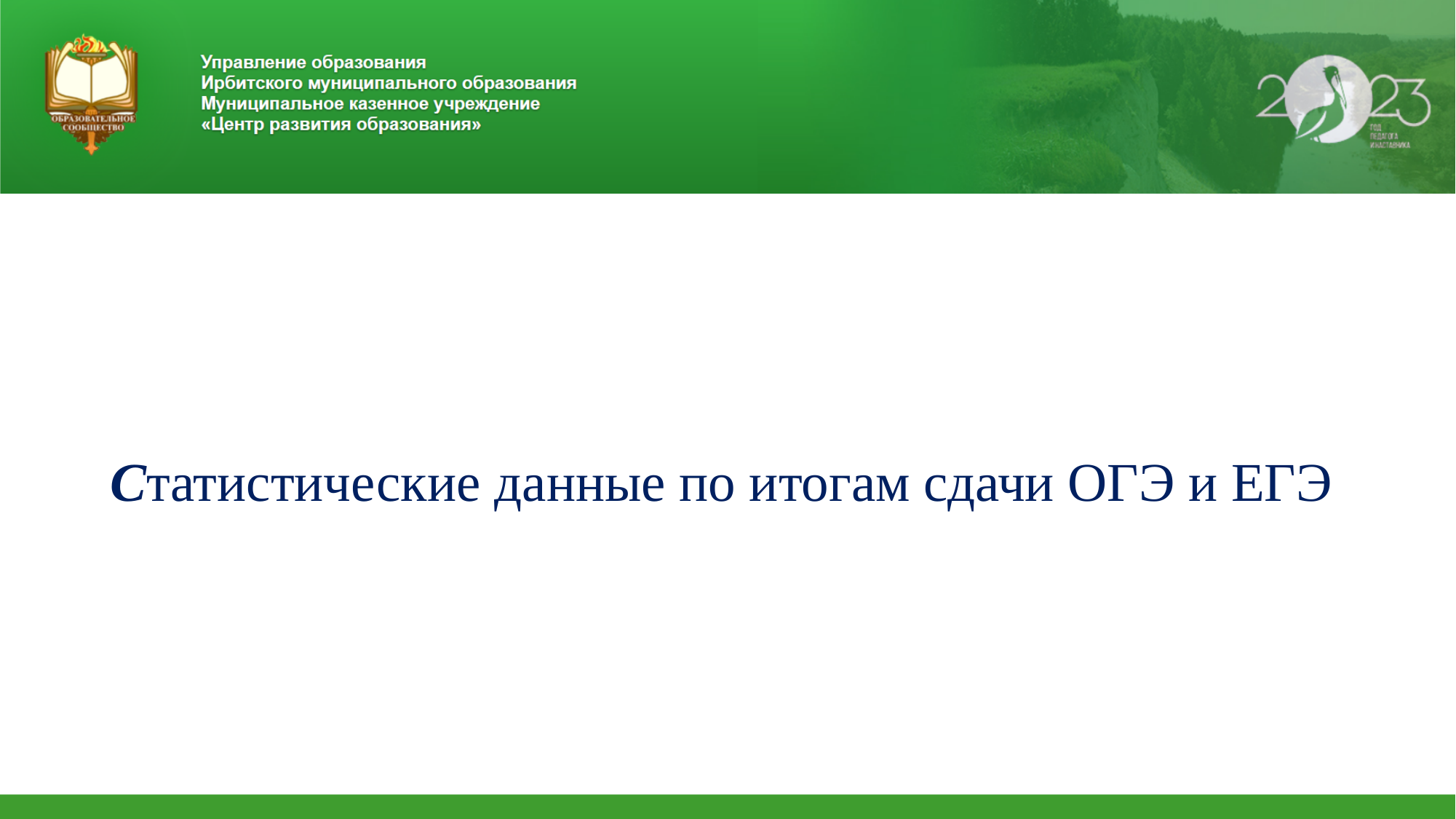

# Статистические данные по итогам сдачи ОГЭ и ЕГЭ